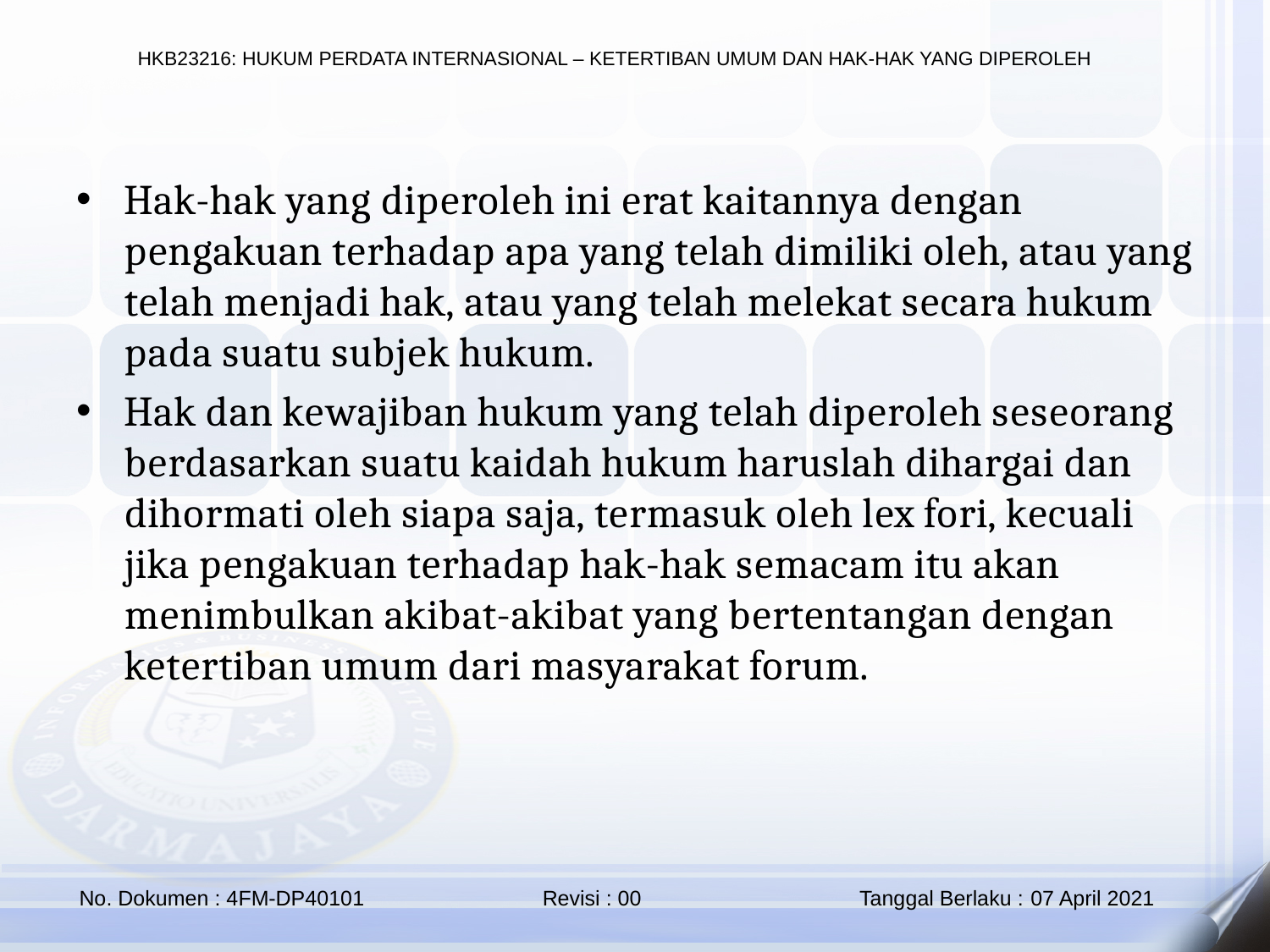

Hak-hak yang diperoleh ini erat kaitannya dengan pengakuan terhadap apa yang telah dimiliki oleh, atau yang telah menjadi hak, atau yang telah melekat secara hukum pada suatu subjek hukum.
Hak dan kewajiban hukum yang telah diperoleh seseorang berdasarkan suatu kaidah hukum haruslah dihargai dan dihormati oleh siapa saja, termasuk oleh lex fori, kecuali jika pengakuan terhadap hak-hak semacam itu akan menimbulkan akibat-akibat yang bertentangan dengan ketertiban umum dari masyarakat forum.